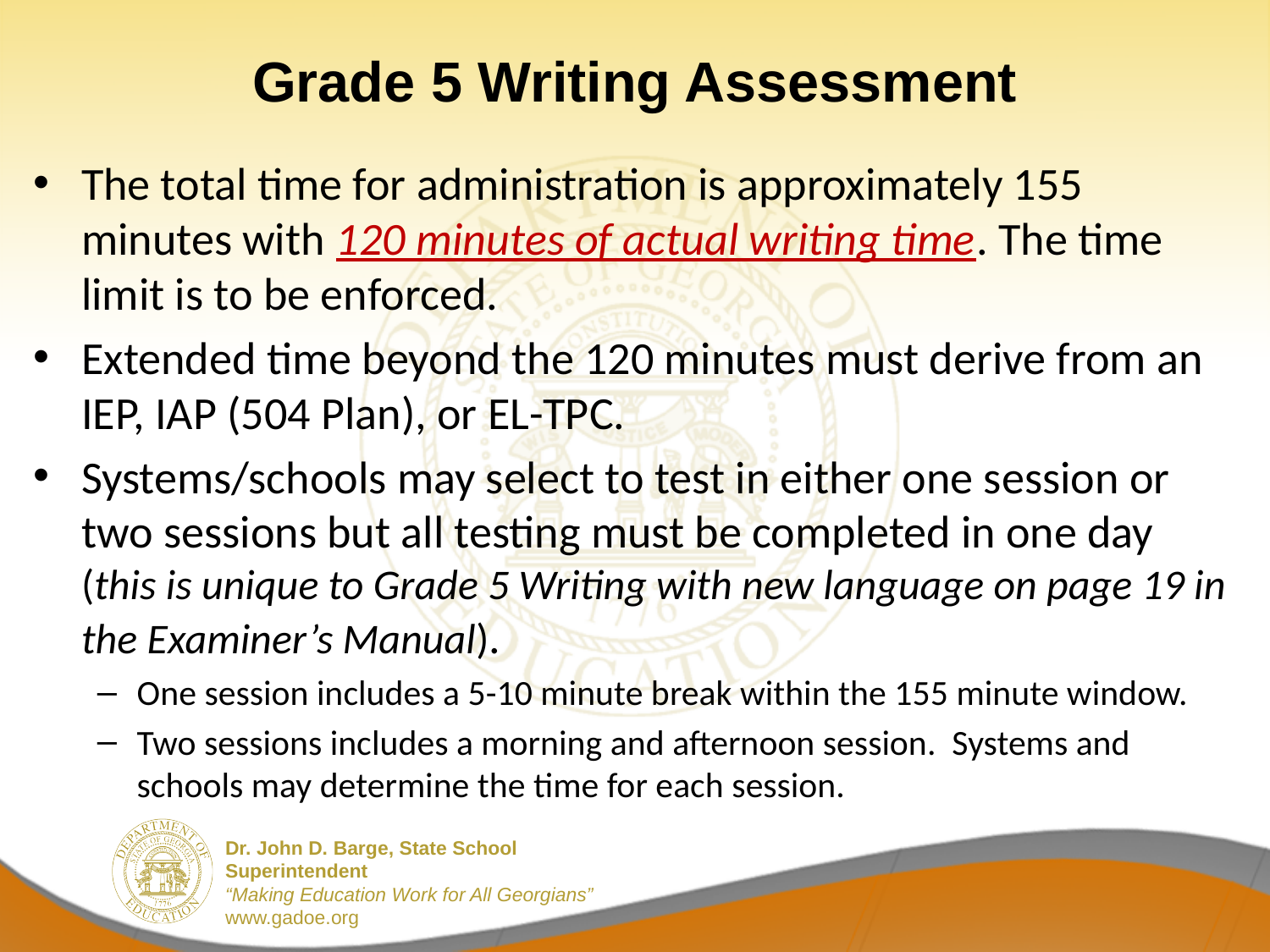

# Grade 5 Writing Assessment
The total time for administration is approximately 155 minutes with 120 minutes of actual writing time. The time limit is to be enforced.
Extended time beyond the 120 minutes must derive from an IEP, IAP (504 Plan), or EL-TPC.
Systems/schools may select to test in either one session or two sessions but all testing must be completed in one day (this is unique to Grade 5 Writing with new language on page 19 in the Examiner’s Manual).
One session includes a 5-10 minute break within the 155 minute window.
Two sessions includes a morning and afternoon session.  Systems and schools may determine the time for each session.